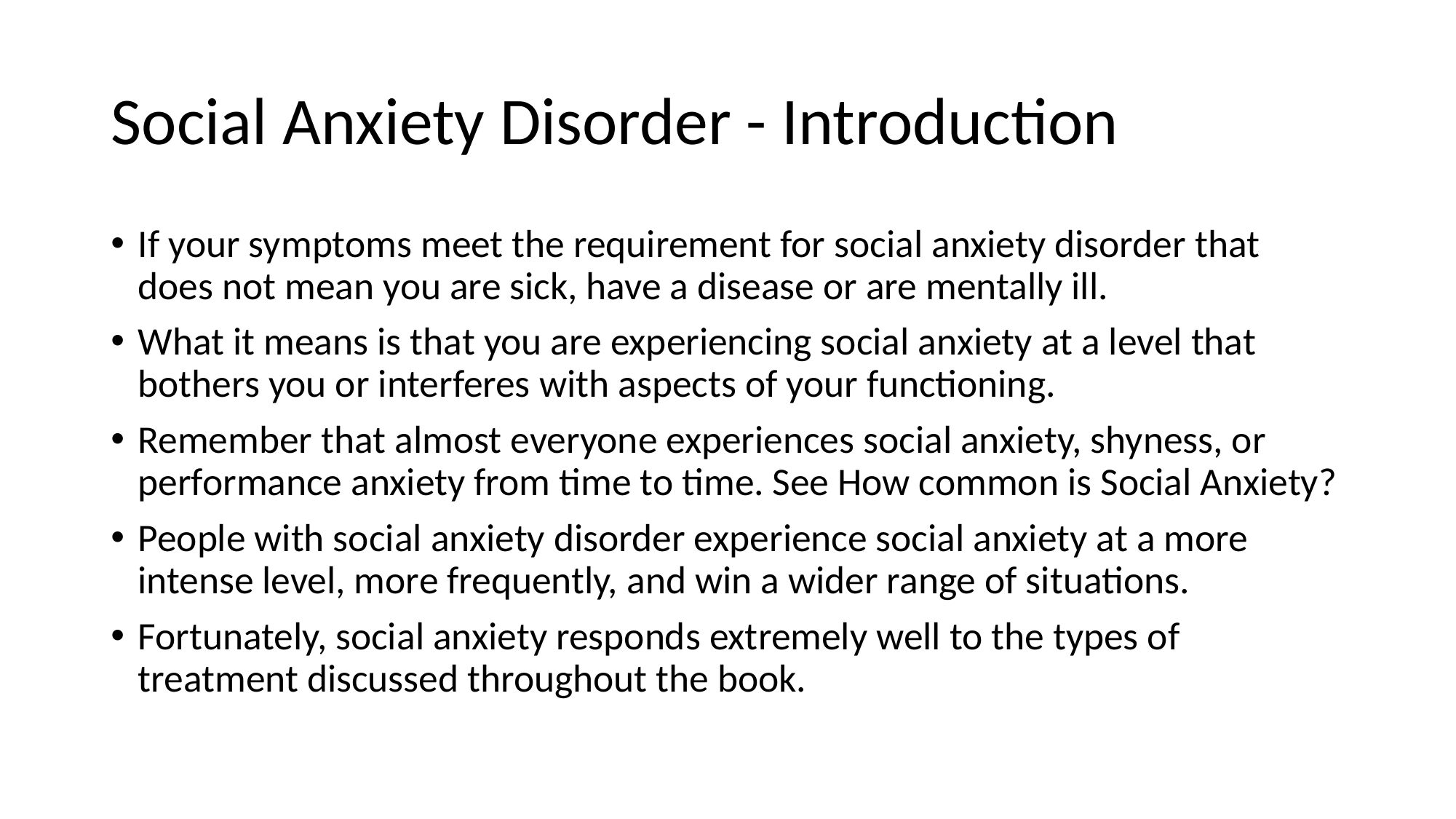

# Social Anxiety Disorder - Introduction
If your symptoms meet the requirement for social anxiety disorder that does not mean you are sick, have a disease or are mentally ill.
What it means is that you are experiencing social anxiety at a level that bothers you or interferes with aspects of your functioning.
Remember that almost everyone experiences social anxiety, shyness, or performance anxiety from time to time. See How common is Social Anxiety?
People with social anxiety disorder experience social anxiety at a more intense level, more frequently, and win a wider range of situations.
Fortunately, social anxiety responds extremely well to the types of treatment discussed throughout the book.